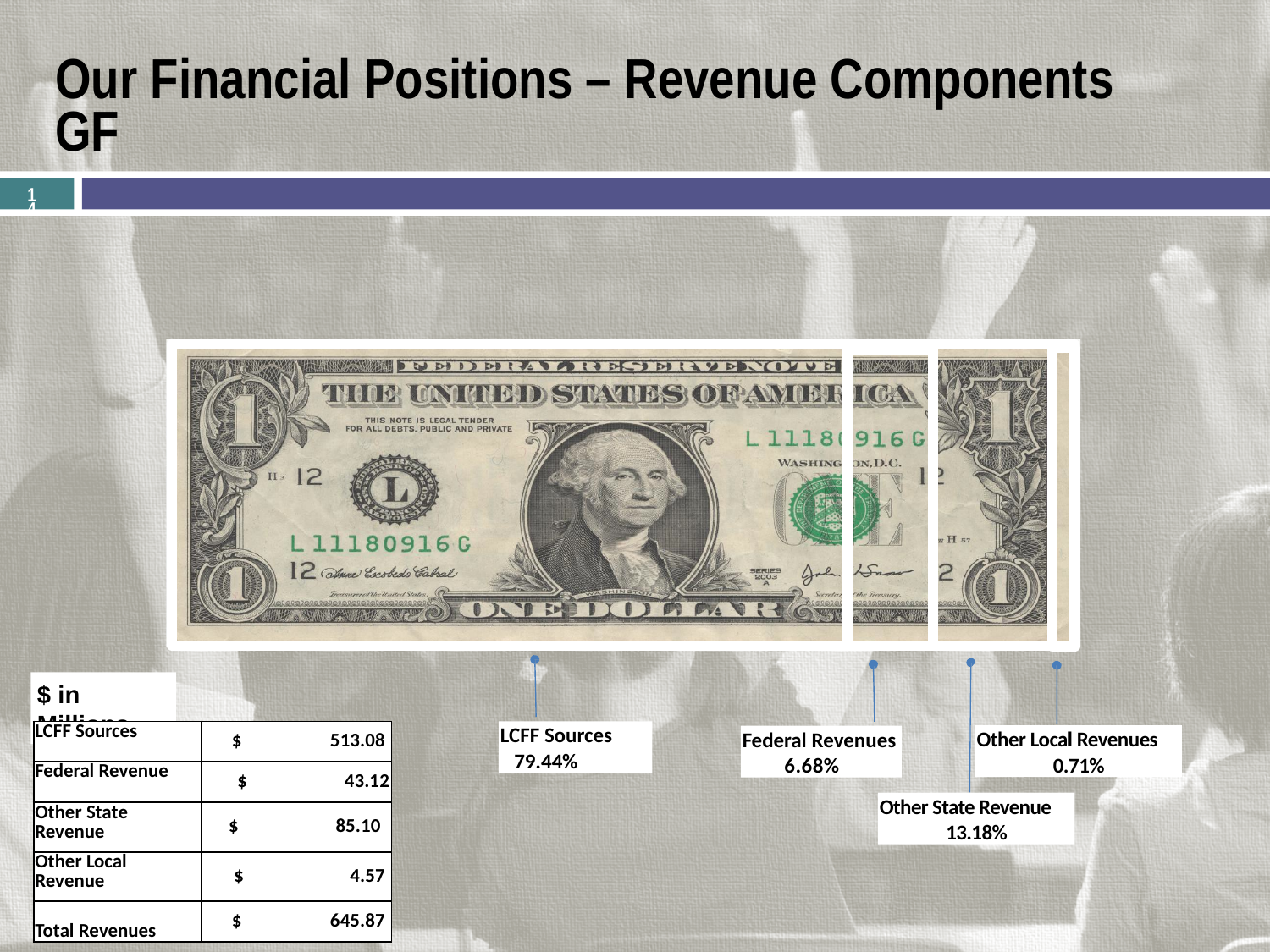

# Our Financial Positions – Revenue Components GF
14

$ in Millions
LCFF Sources 79.44%
| LCFF Sources | $ 513.08 |
| --- | --- |
| Federal Revenue | $ 43.12 |
| Other State Revenue | $ 85.10 |
| Other Local Revenue | $ 4.57 |
| Total Revenues | $ 645.87 |
Other Local Revenues
0.71%
Federal Revenues   6.68%
Other State Revenue
13.18%